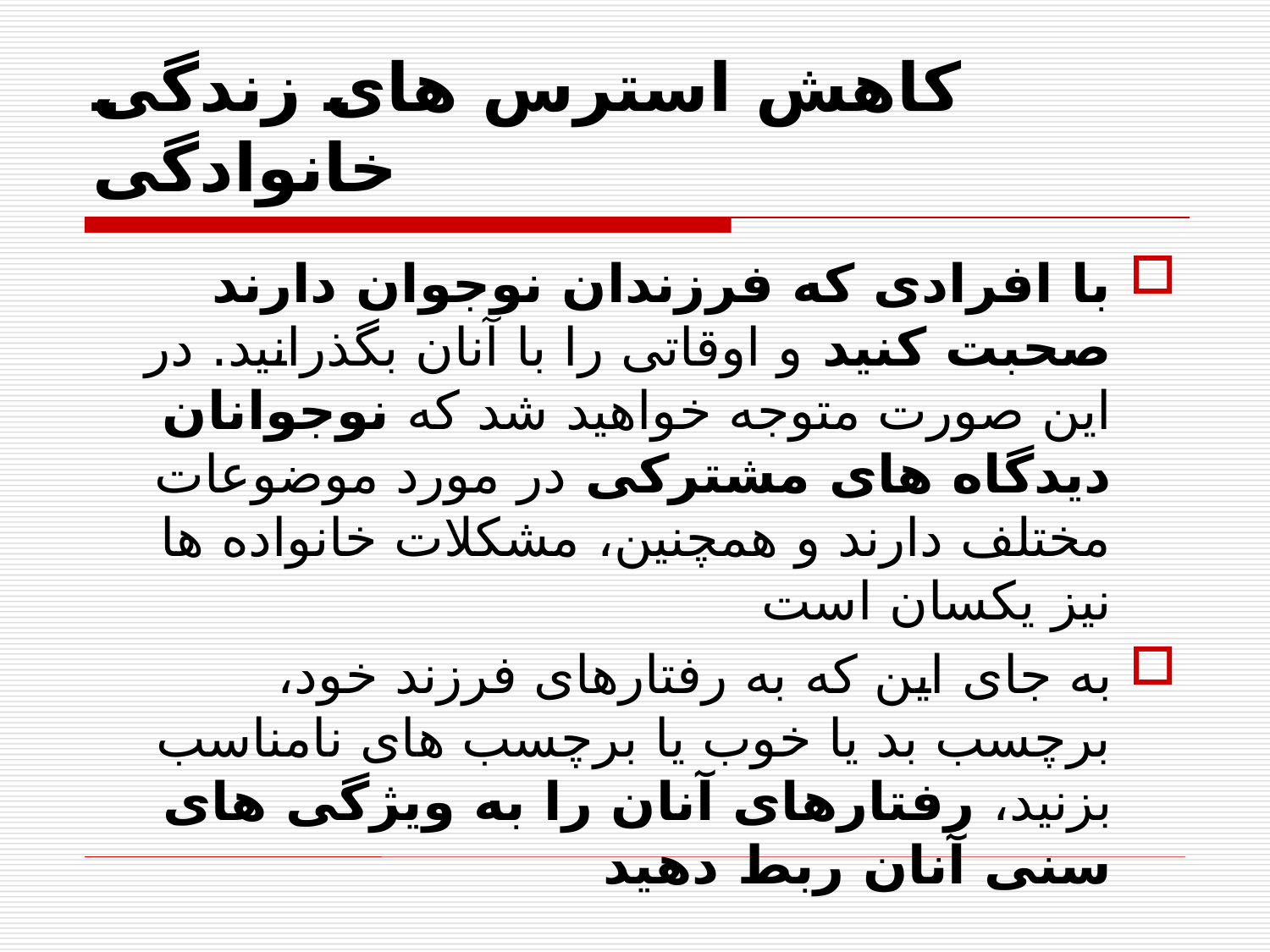

# کاهش استرس های زندگی خانوادگی
با افرادی که فرزندان نوجوان دارند صحبت کنید و اوقاتی را با آنان بگذرانید. در این صورت متوجه خواهید شد که نوجوانان دیدگاه های مشترکی در مورد موضوعات مختلف دارند و همچنین، مشکلات خانواده ها نیز یکسان است
به جای این که به رفتارهای فرزند خود، برچسب بد یا خوب یا برچسب های نامناسب بزنید، رفتارهای آنان را به ویژگی های سنی آنان ربط دهید